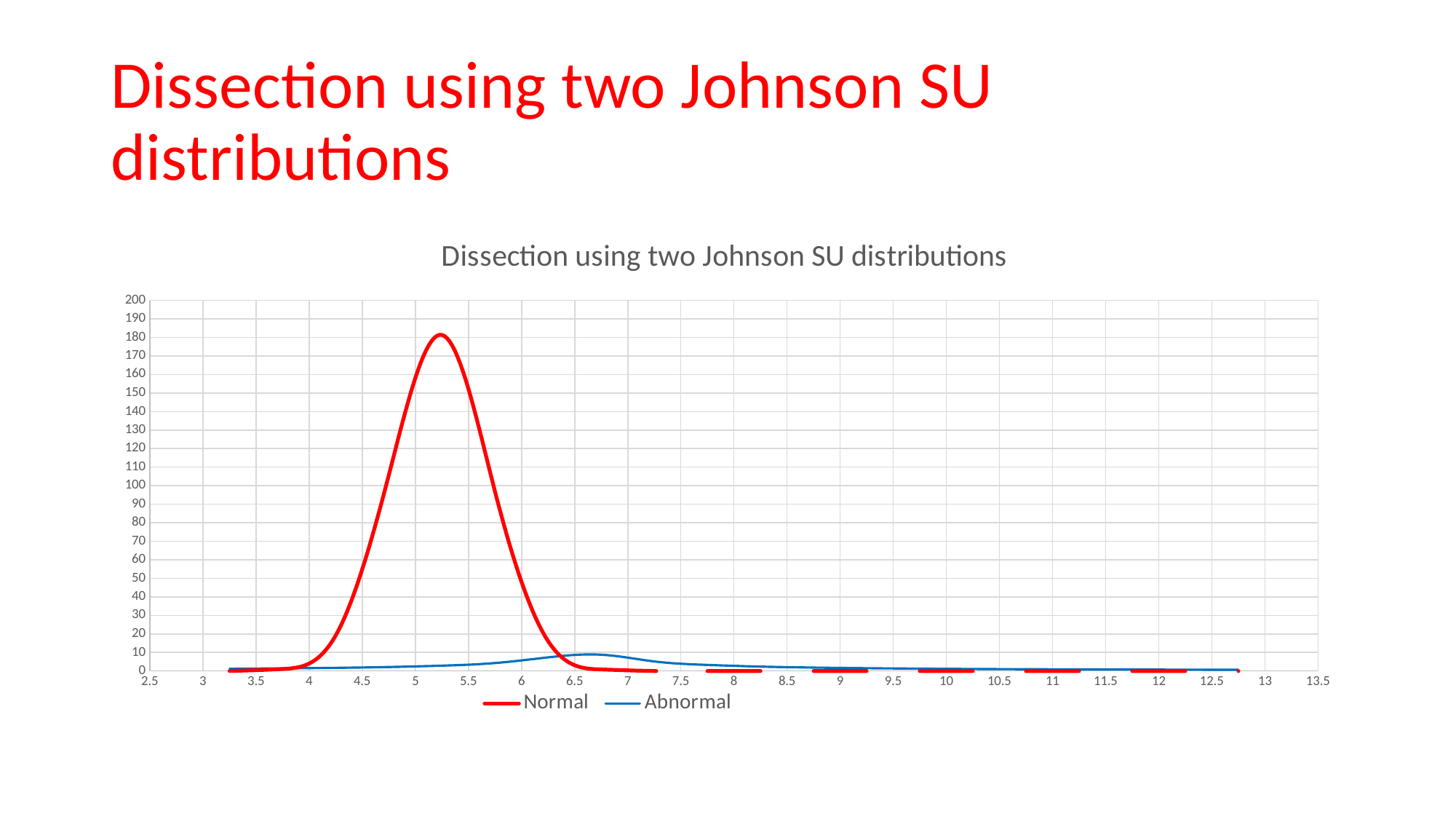

# Dissection using two Johnson SU distributions

### Chart: Dissection using two Johnson SU distributions

| Category | Normal | Abnormal |
|---|---|---|